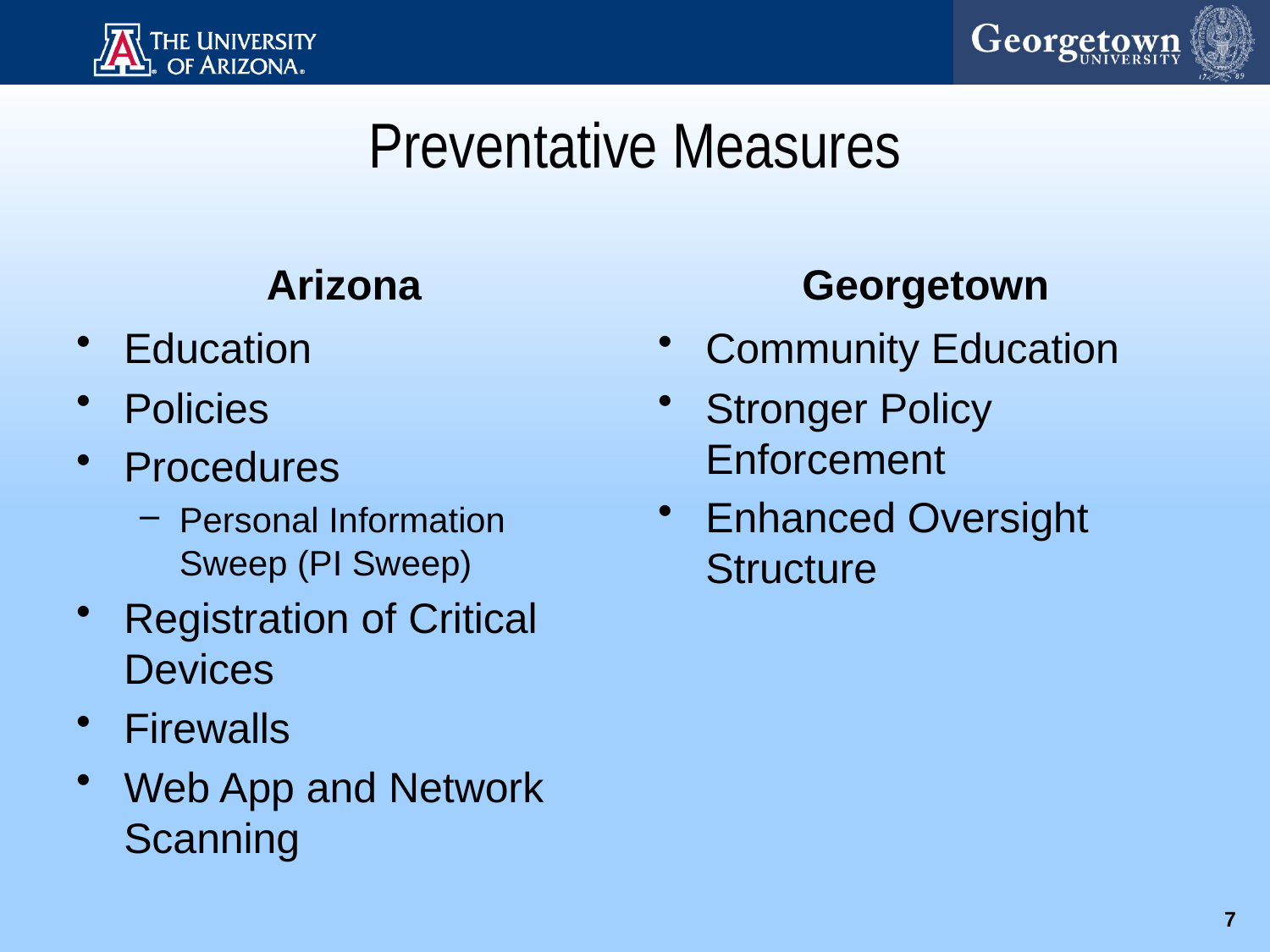

# Preventative Measures
Arizona
Georgetown
Education
Policies
Procedures
Personal Information Sweep (PI Sweep)
Registration of Critical Devices
Firewalls
Web App and Network Scanning
Community Education
Stronger Policy Enforcement
Enhanced Oversight Structure
7